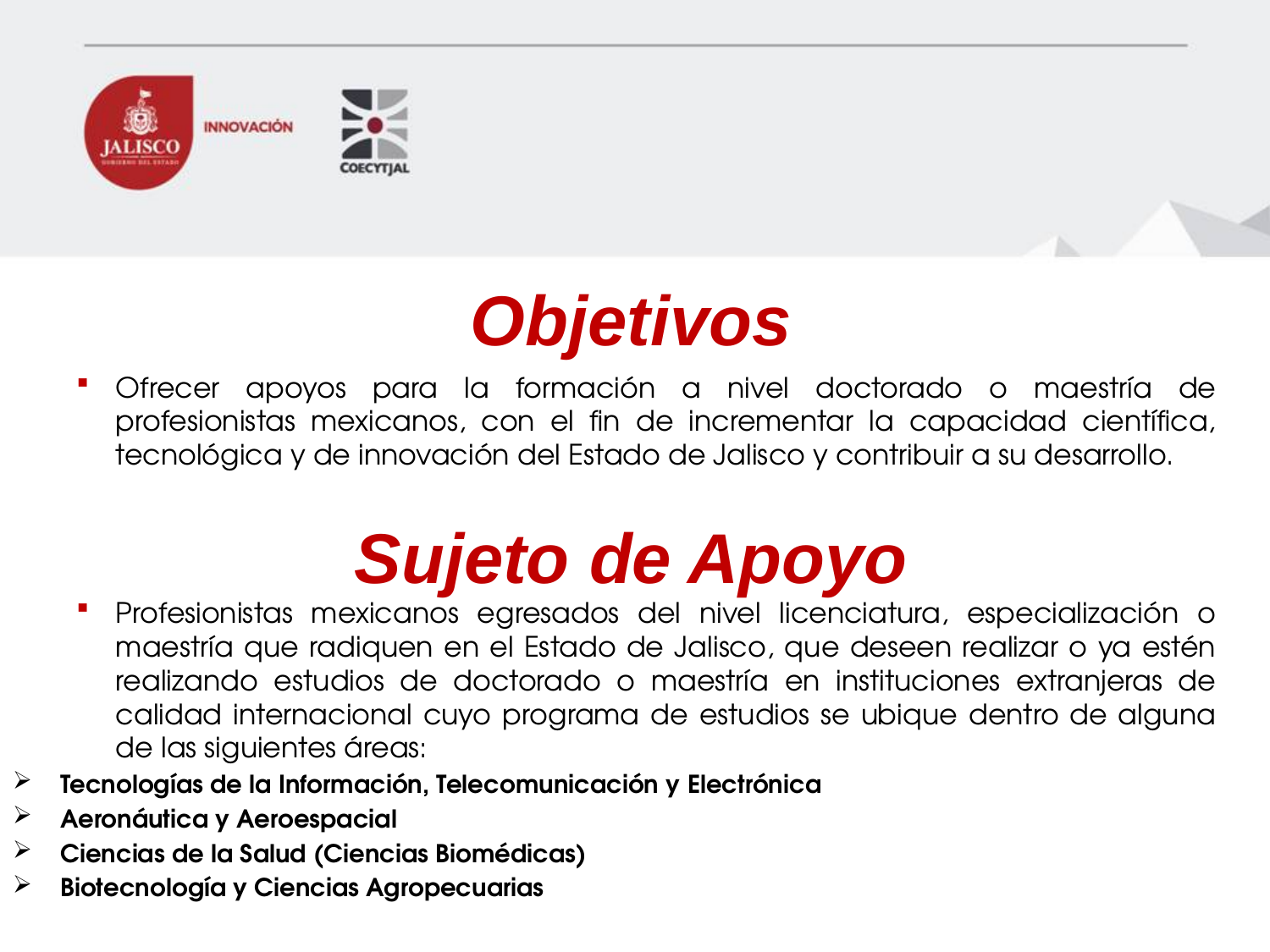

# Objetivos

Ofrecer apoyos para la formación a nivel doctorado o maestría de profesionistas mexicanos, con el fin de incrementar la capacidad científica, tecnológica y de innovación del Estado de Jalisco y contribuir a su desarrollo.

Profesionistas mexicanos egresados del nivel licenciatura, especialización o maestría que radiquen en el Estado de Jalisco, que deseen realizar o ya estén realizando estudios de doctorado o maestría en instituciones extranjeras de calidad internacional cuyo programa de estudios se ubique dentro de alguna de las siguientes áreas:
Tecnologías de la Información, Telecomunicación y Electrónica
Aeronáutica y Aeroespacial
Ciencias de la Salud (Ciencias Biomédicas)
Biotecnología y Ciencias Agropecuarias
Sujeto de Apoyo